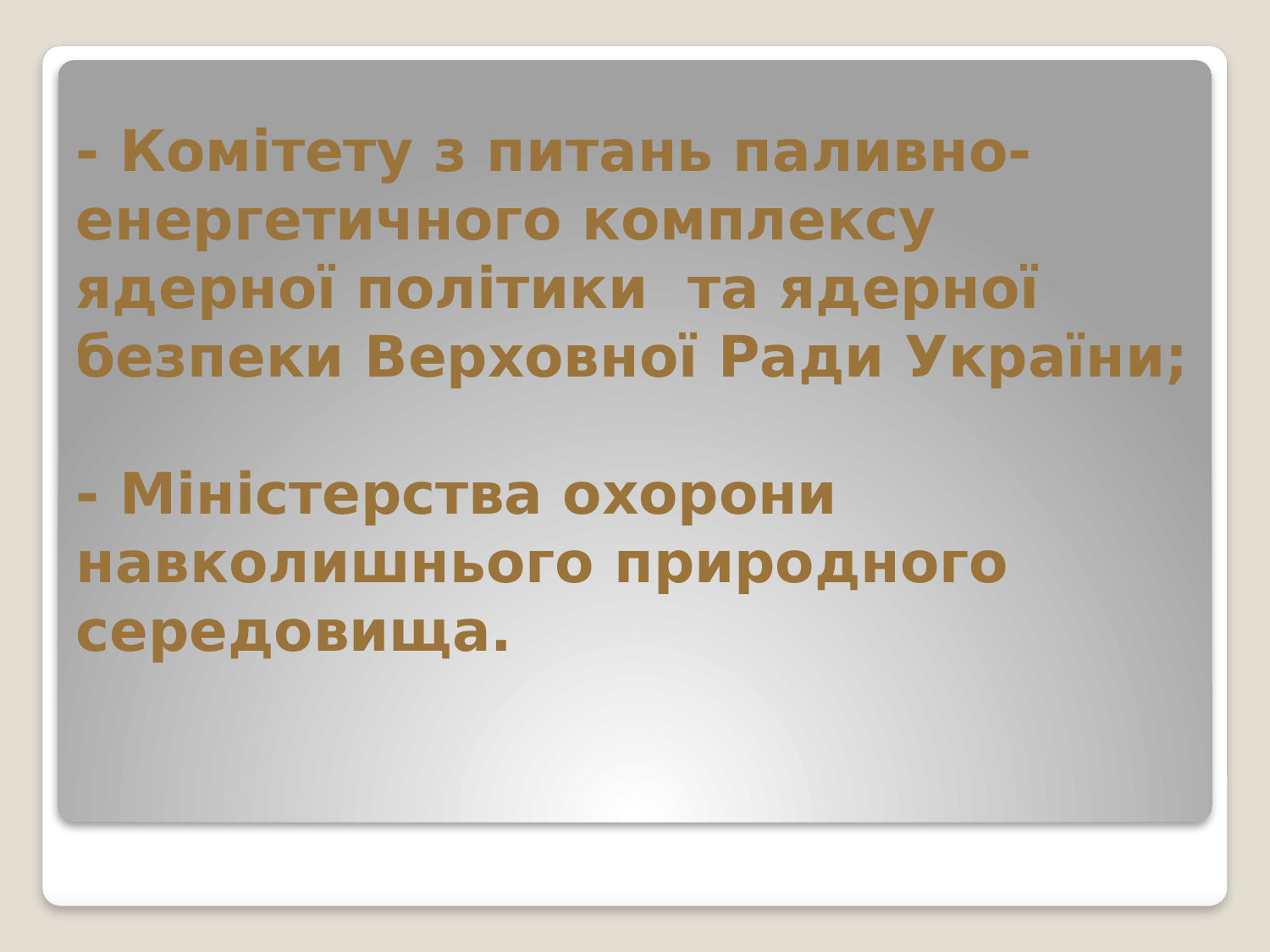

# - Комітету з питань паливно-енергетичного комплексу ядерної політики  та ядерної безпеки Верховної Ради України; - Міністерства охорони навколишнього природного середовища.